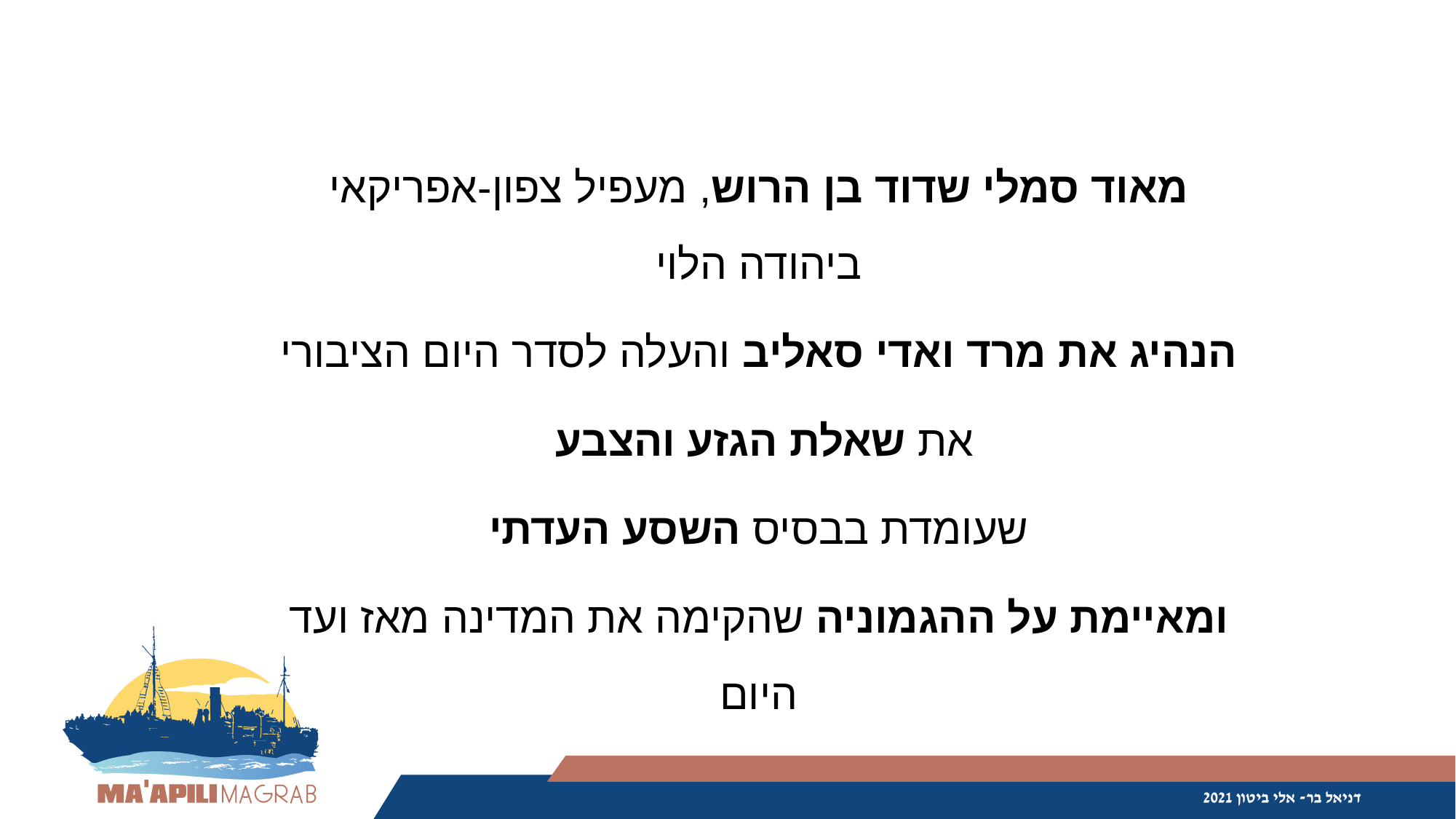

מאוד סמלי שדוד בן הרוש, מעפיל צפון-אפריקאי ביהודה הלוי
הנהיג את מרד ואדי סאליב והעלה לסדר היום הציבורי
את שאלת הגזע והצבע
שעומדת בבסיס השסע העדתי
ומאיימת על ההגמוניה שהקימה את המדינה מאז ועד היום